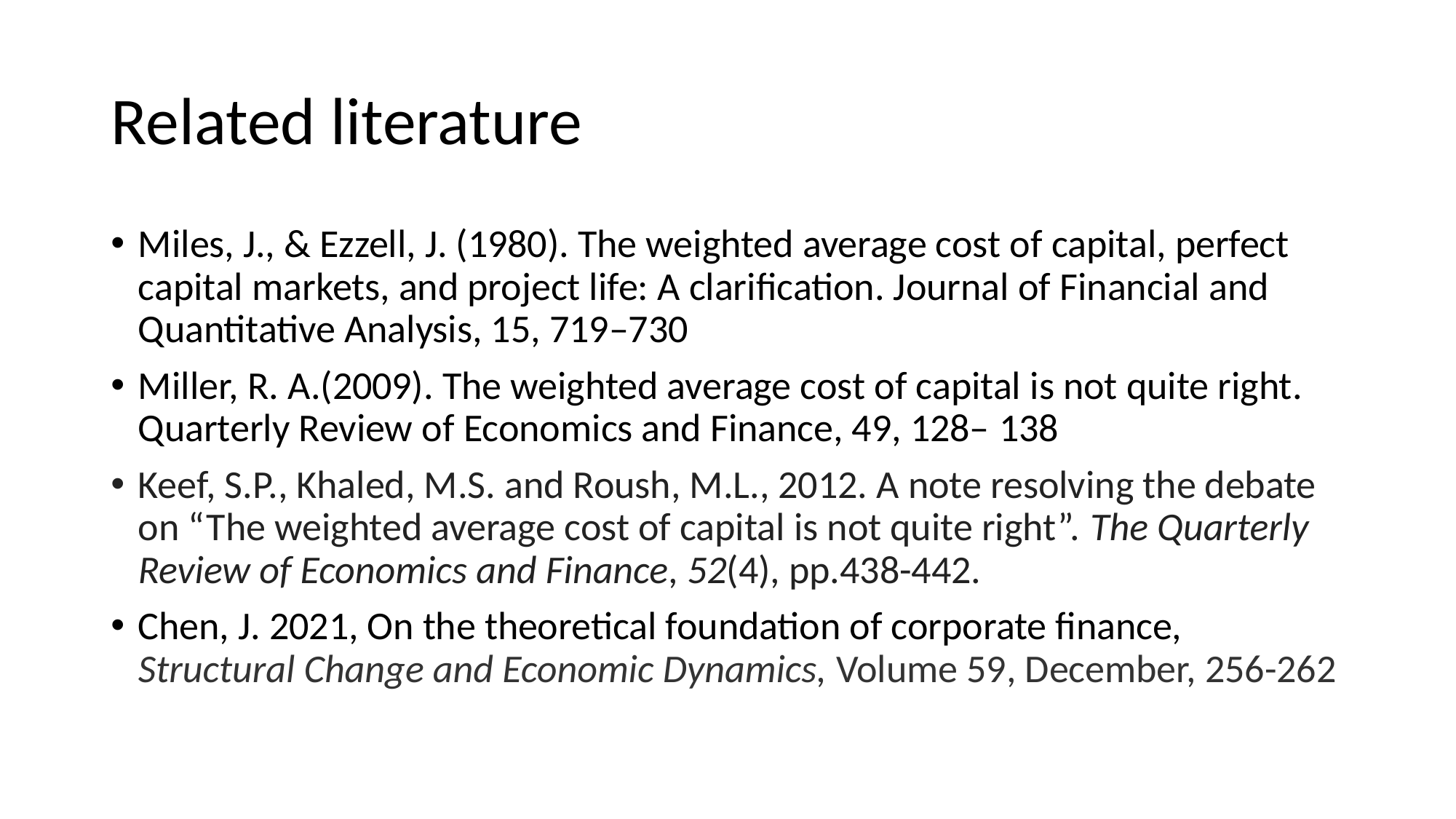

# Related literature
Miles, J., & Ezzell, J. (1980). The weighted average cost of capital, perfect capital markets, and project life: A clarification. Journal of Financial and Quantitative Analysis, 15, 719–730
Miller, R. A.(2009). The weighted average cost of capital is not quite right. Quarterly Review of Economics and Finance, 49, 128– 138
Keef, S.P., Khaled, M.S. and Roush, M.L., 2012. A note resolving the debate on “The weighted average cost of capital is not quite right”. The Quarterly Review of Economics and Finance, 52(4), pp.438-442.
Chen, J. 2021, On the theoretical foundation of corporate finance, Structural Change and Economic Dynamics, Volume 59, December, 256-262